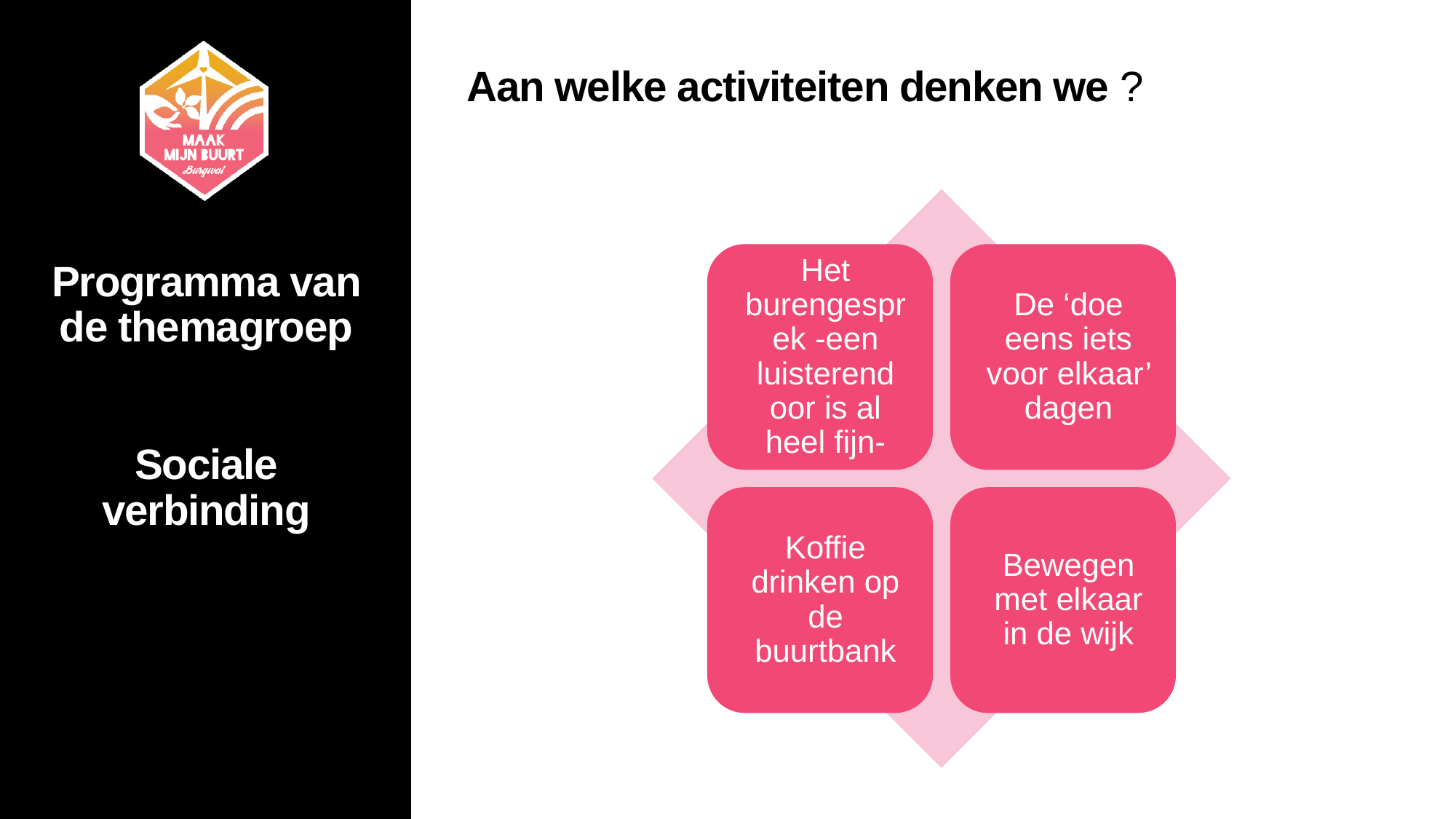

# Aan welke activiteiten denken we ?
Het burengesprek -een luisterend oor is al heel fijn-
De ‘doe eens iets voor elkaar’ dagen
Koffie drinken op de buurtbank
Bewegen met elkaar in de wijk
Programma van de themagroep
Sociale verbinding